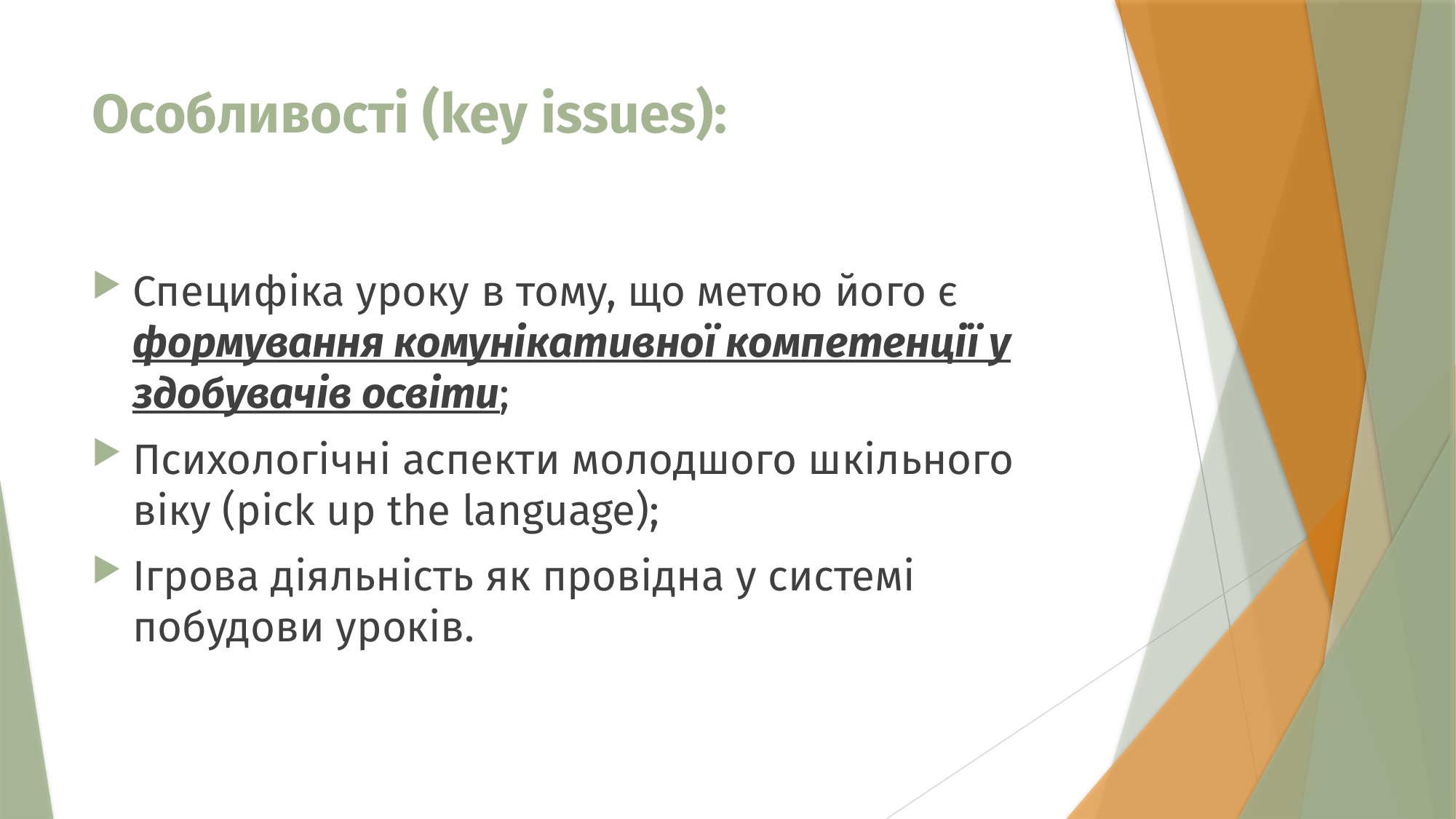

# Особливості (key issues):
Специфіка уроку в тому, що метою його є формування комунікативної компетенції у здобувачів освіти;
Психологічні аспекти молодшого шкільного віку (pick up the language);
Ігрова діяльність як провідна у системі побудови уроків.